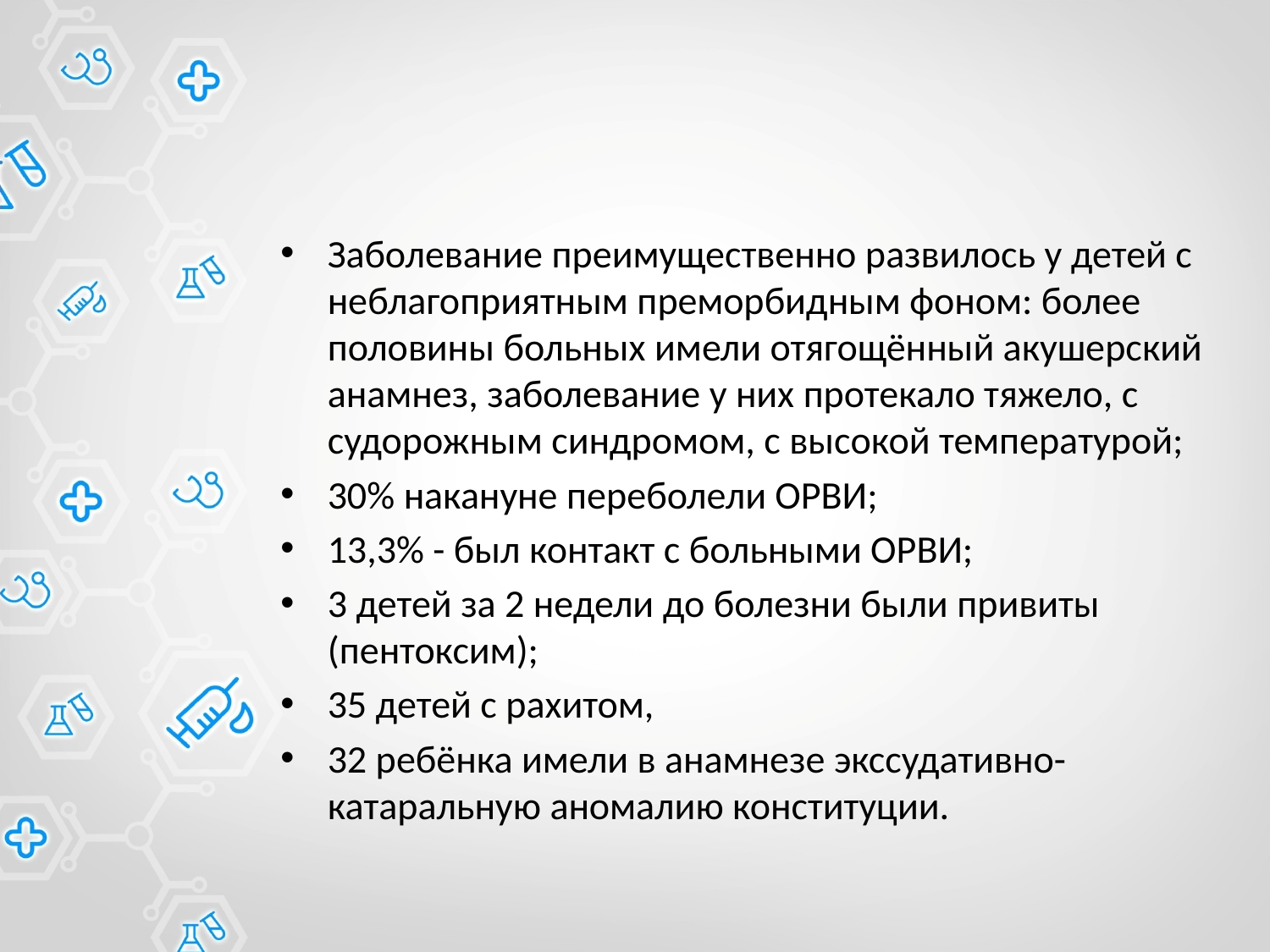

#
Заболевание преимущественно развилось у детей с неблагоприятным преморбидным фоном: более половины больных имели отягощённый акушерский анамнез, заболевание у них протекало тяжело, с судорожным синдромом, с высокой температурой;
30% накануне переболели ОРВИ;
13,3% - был контакт с больными ОРВИ;
3 детей за 2 недели до болезни были привиты (пентоксим);
35 детей с рахитом,
32 ребёнка имели в анамнезе экссудативно-катаральную аномалию конституции.